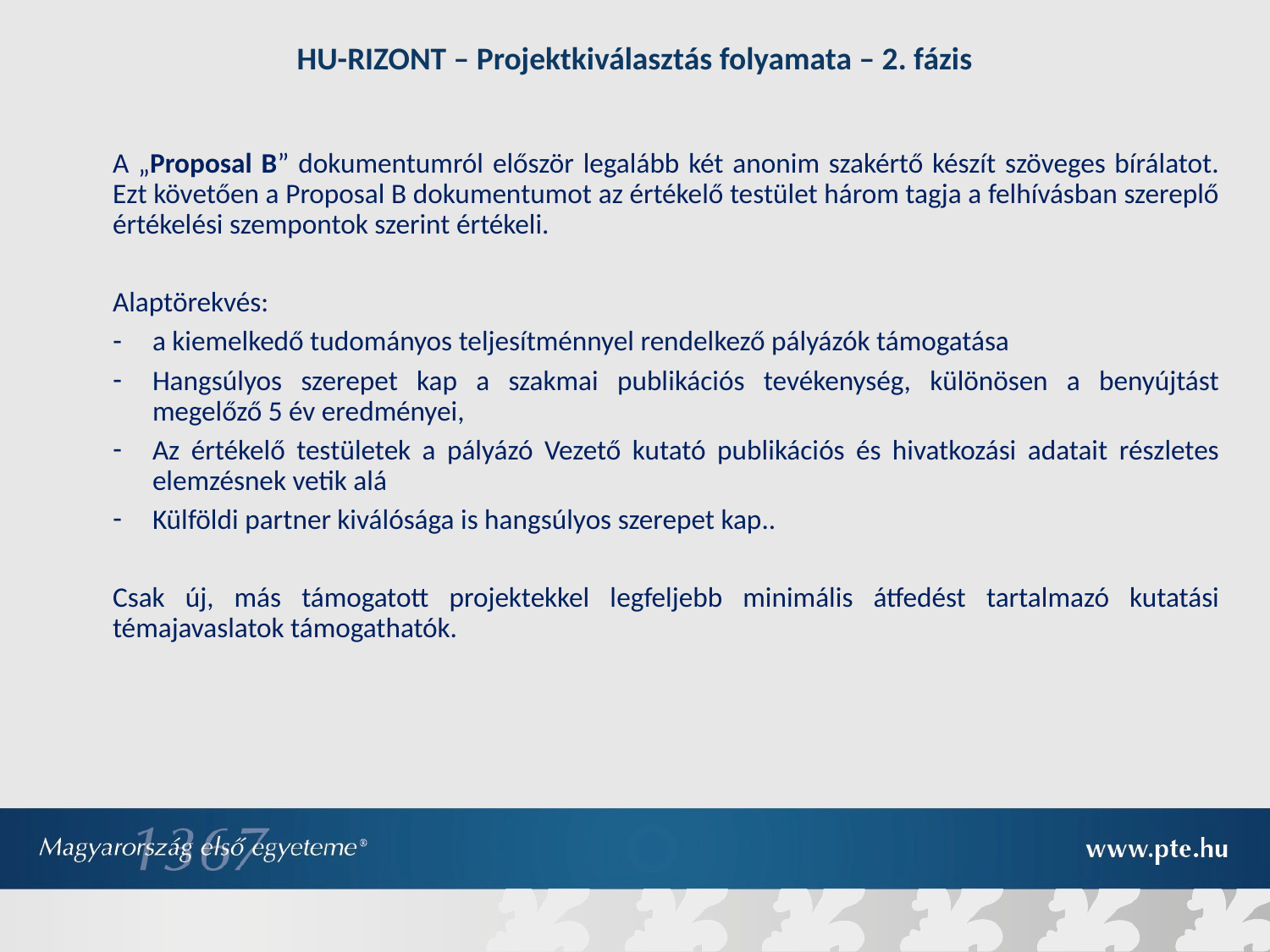

HU-RIZONT – Projektkiválasztás folyamata – 2. fázis

A „Proposal B” dokumentumról először legalább két anonim szakértő készít szöveges bírálatot. Ezt követően a Proposal B dokumentumot az értékelő testület három tagja a felhívásban szereplő értékelési szempontok szerint értékeli.

Alaptörekvés:
a kiemelkedő tudományos teljesítménnyel rendelkező pályázók támogatása
Hangsúlyos szerepet kap a szakmai publikációs tevékenység, különösen a benyújtást megelőző 5 év eredményei,
Az értékelő testületek a pályázó Vezető kutató publikációs és hivatkozási adatait részletes elemzésnek vetik alá
Külföldi partner kiválósága is hangsúlyos szerepet kap..

Csak új, más támogatott projektekkel legfeljebb minimális átfedést tartalmazó kutatási témajavaslatok támogathatók.
#